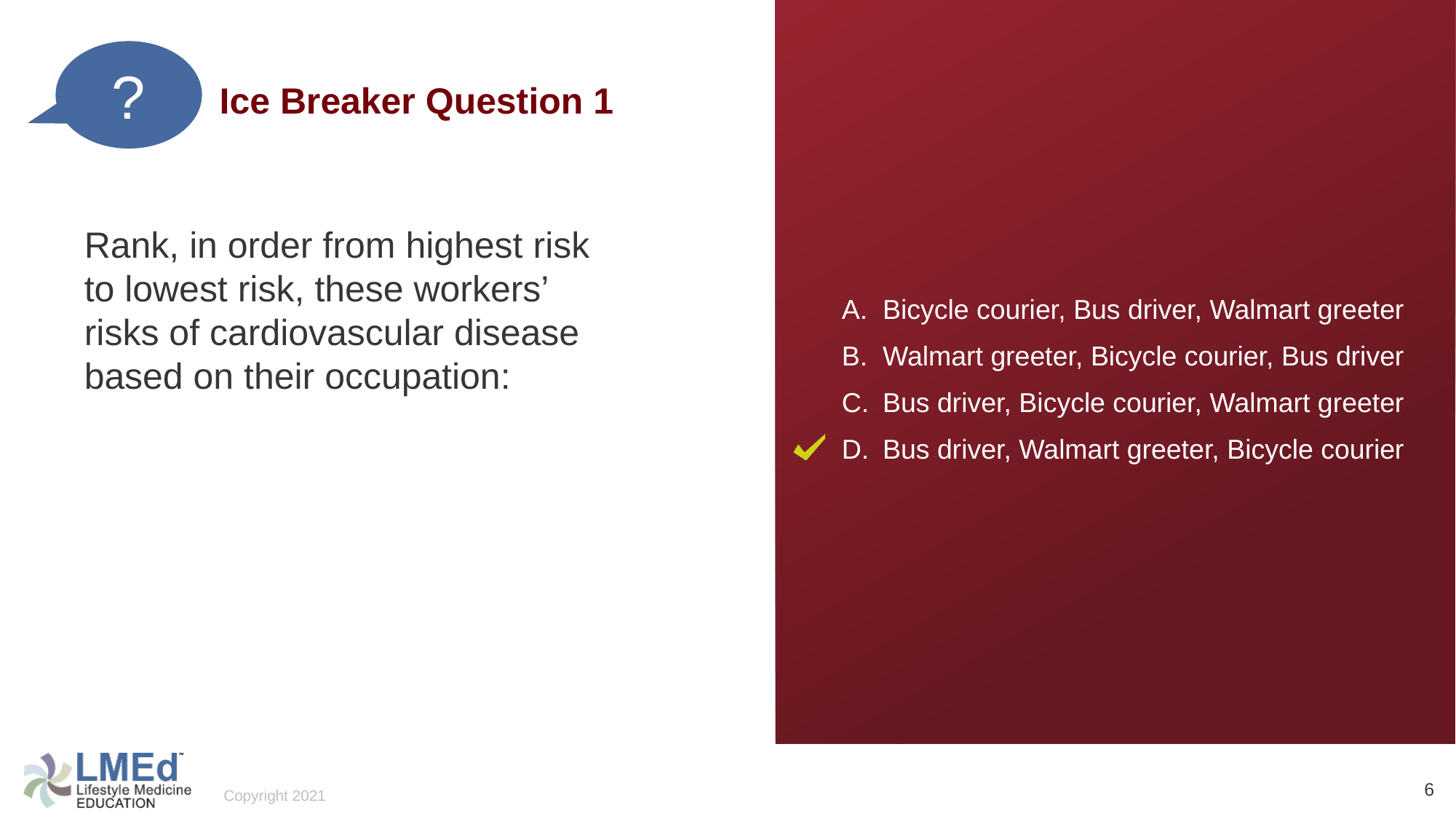

?

Ice Breaker Question 1
Rank, in order from highest risk to lowest risk, these workers’ risks of cardiovascular disease based on their occupation:
Bicycle courier, Bus driver, Walmart greeter
Walmart greeter, Bicycle courier, Bus driver
Bus driver, Bicycle courier, Walmart greeter
Bus driver, Walmart greeter, Bicycle courier

6